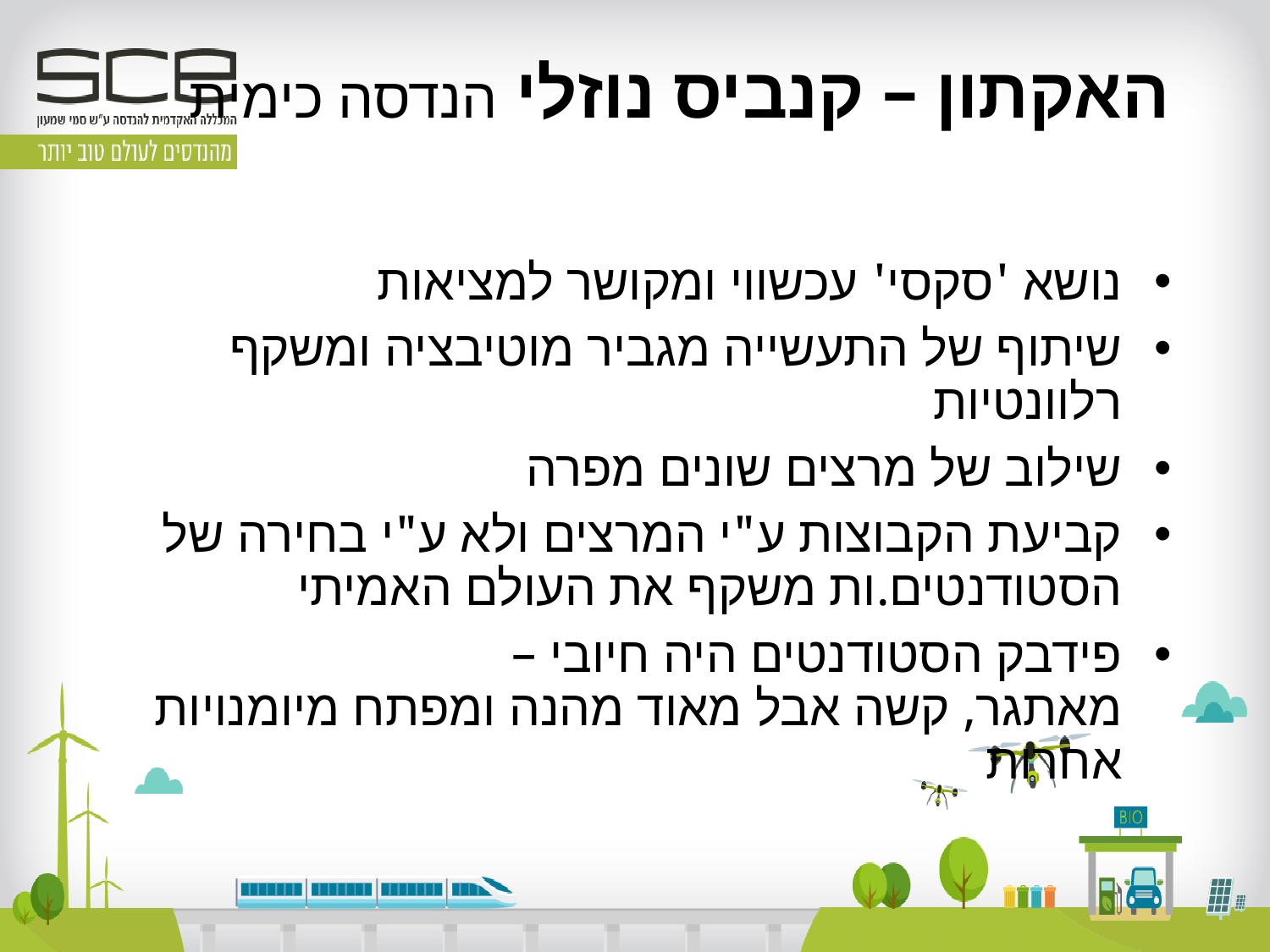

# האקתון – קנביס נוזלי הנדסה כימית

נושא 'סקסי' עכשווי ומקושר למציאות
שיתוף של התעשייה מגביר מוטיבציה ומשקף רלוונטיות
שילוב של מרצים שונים מפרה
קביעת הקבוצות ע"י המרצים ולא ע"י בחירה של הסטודנטים.ות משקף את העולם האמיתי
פידבק הסטודנטים היה חיובי –
מאתגר, קשה אבל מאוד מהנה ומפתח מיומנויות אחרות